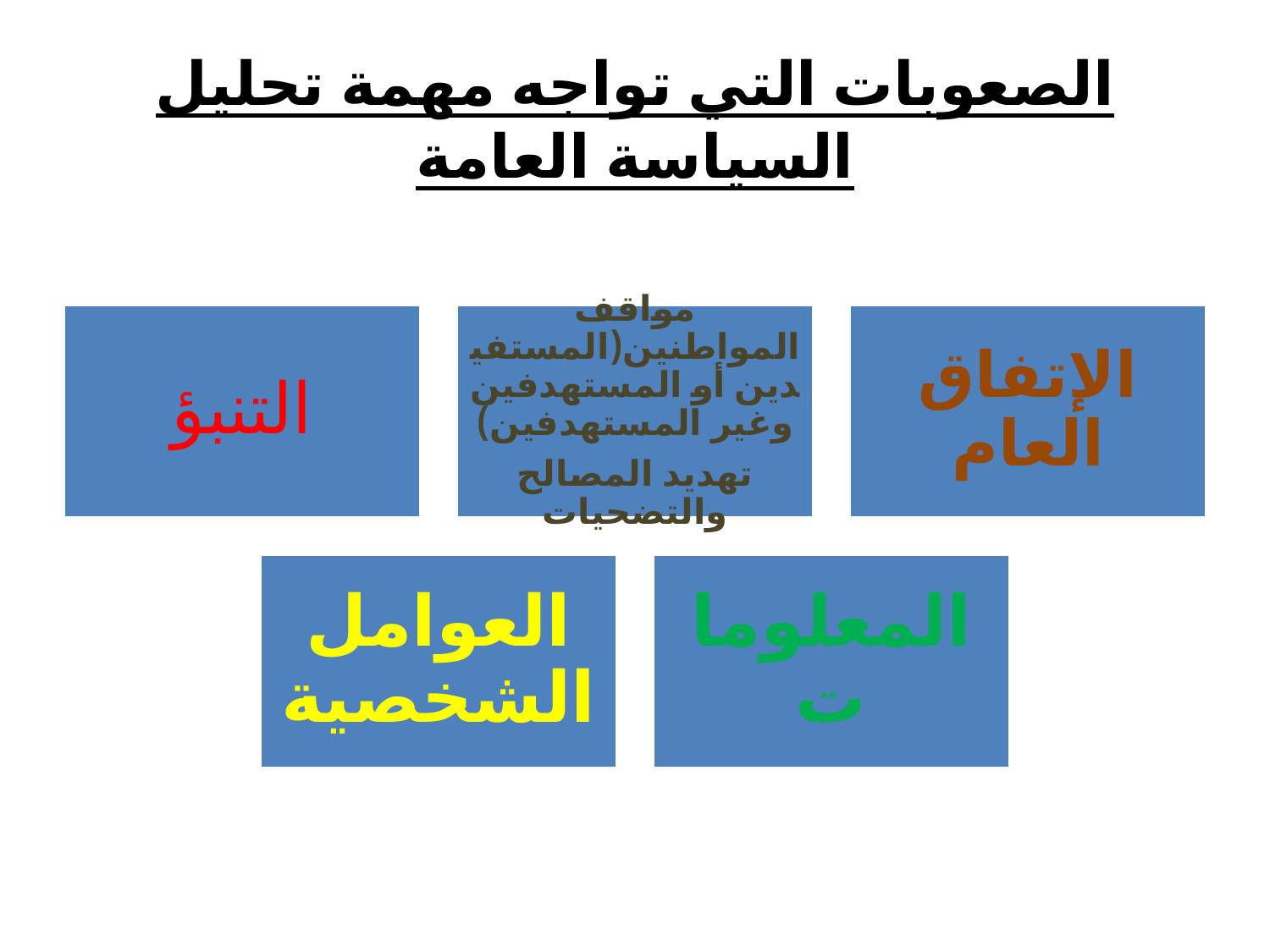

# الصعوبات التي تواجه مهمة تحليل السياسة العامة
التنبؤ
مواقف المواطنين(المستفيدين أو المستهدفين وغير المستهدفين)
تهديد المصالح والتضحيات
الإتفاق العام
العوامل الشخصية
المعلومات